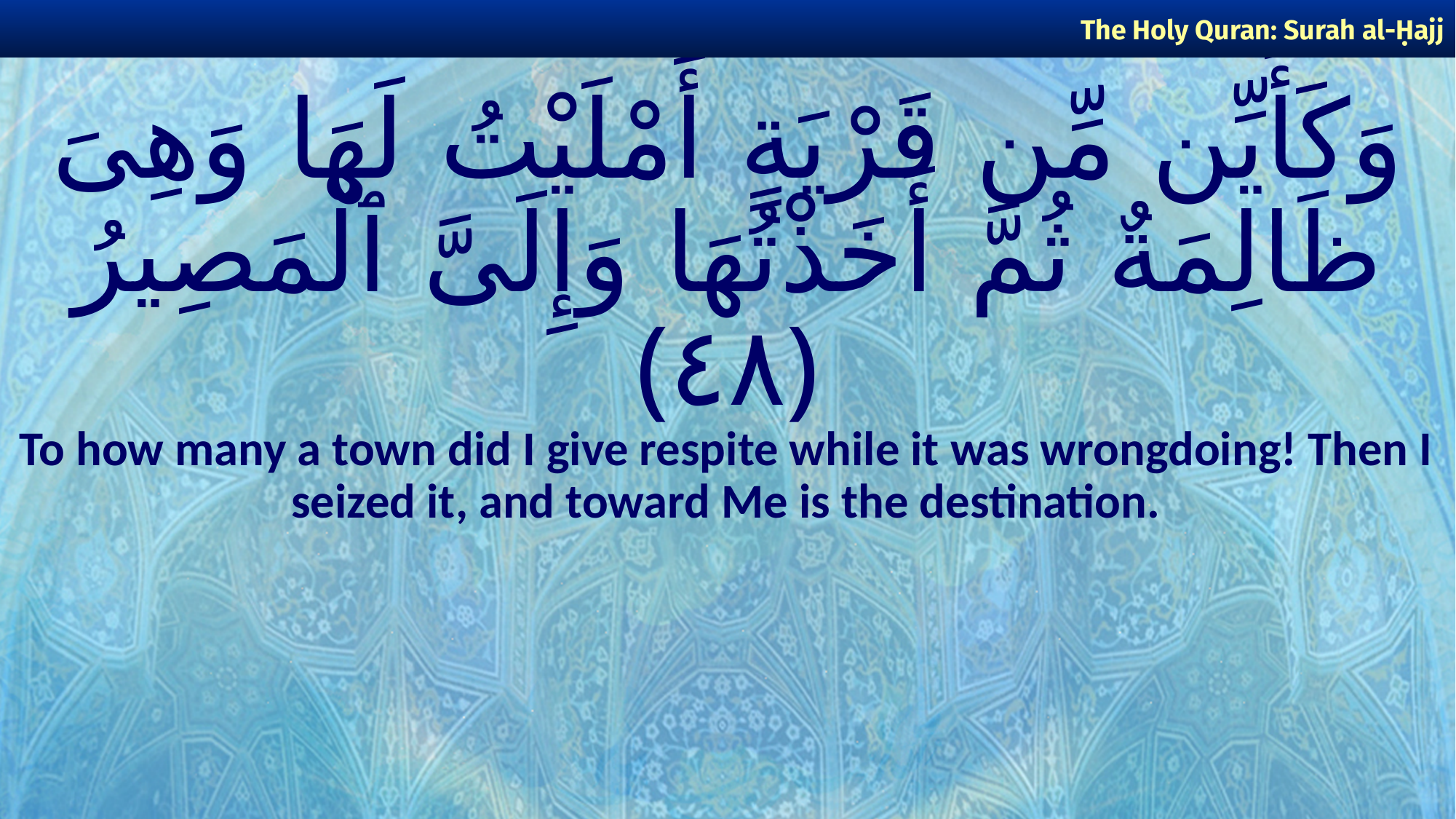

The Holy Quran: Surah al-Ḥajj
# وَكَأَيِّن مِّن قَرْيَةٍ أَمْلَيْتُ لَهَا وَهِىَ ظَالِمَةٌ ثُمَّ أَخَذْتُهَا وَإِلَىَّ ٱلْمَصِيرُ ﴿٤٨﴾
To how many a town did I give respite while it was wrongdoing! Then I seized it, and toward Me is the destination.